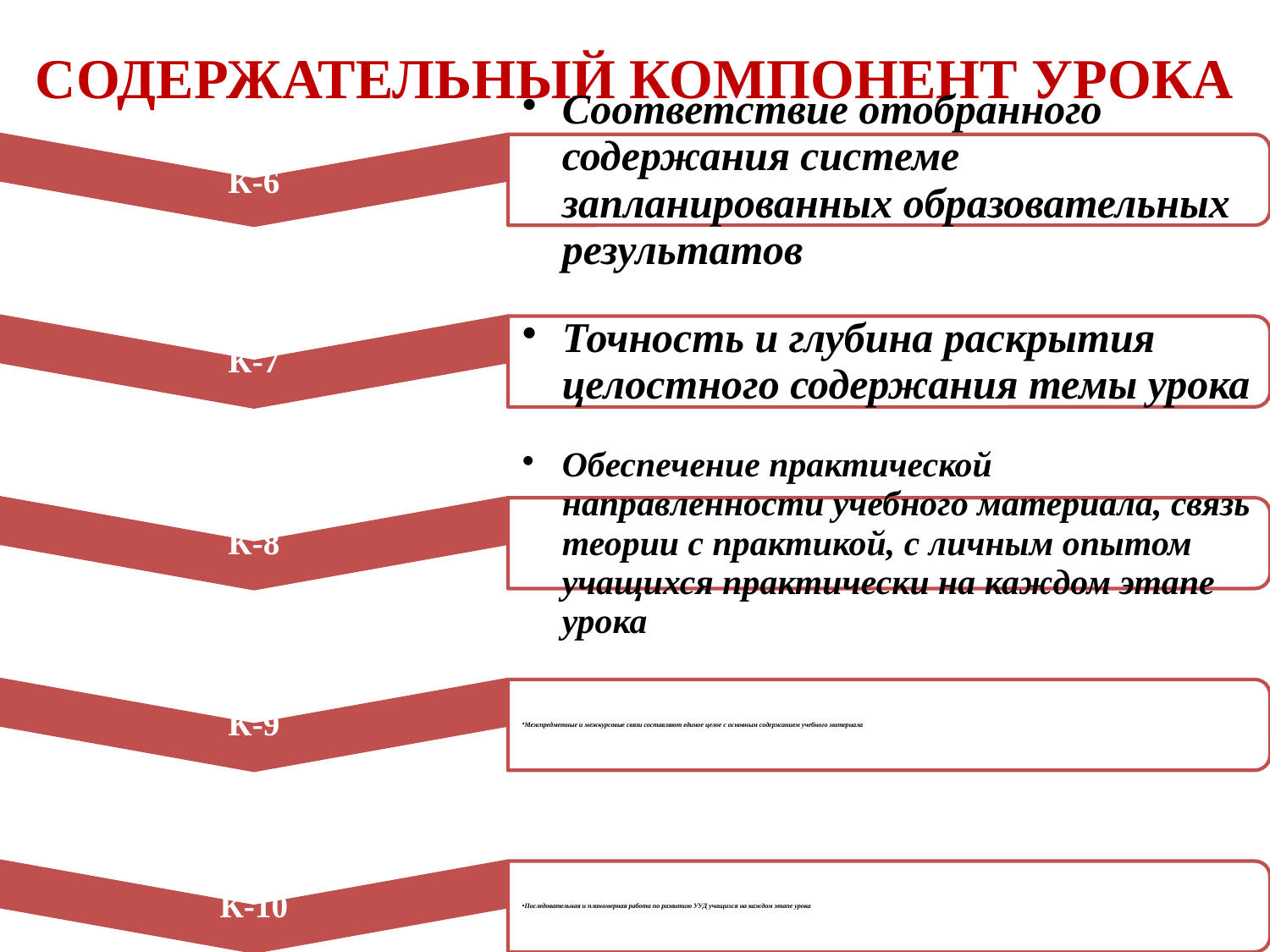

СОДЕРЖАТЕЛЬНЫЙ КОМПОНЕНТ УРОКА
К-6
К-7
Точность и глубина раскрытия целостного содержания темы урока
К-8
Обеспечение практической направленности учебного материала, связь теории с практикой, с личным опытом учащихся практически на каждом этапе урока
К-10
К-9
Межпредметные и межкурсовые связи составляют единое целое с основным содержанием учебного материала
Последовательная и планомерная работа по развитию УУД учащихся на каждом этапе урока